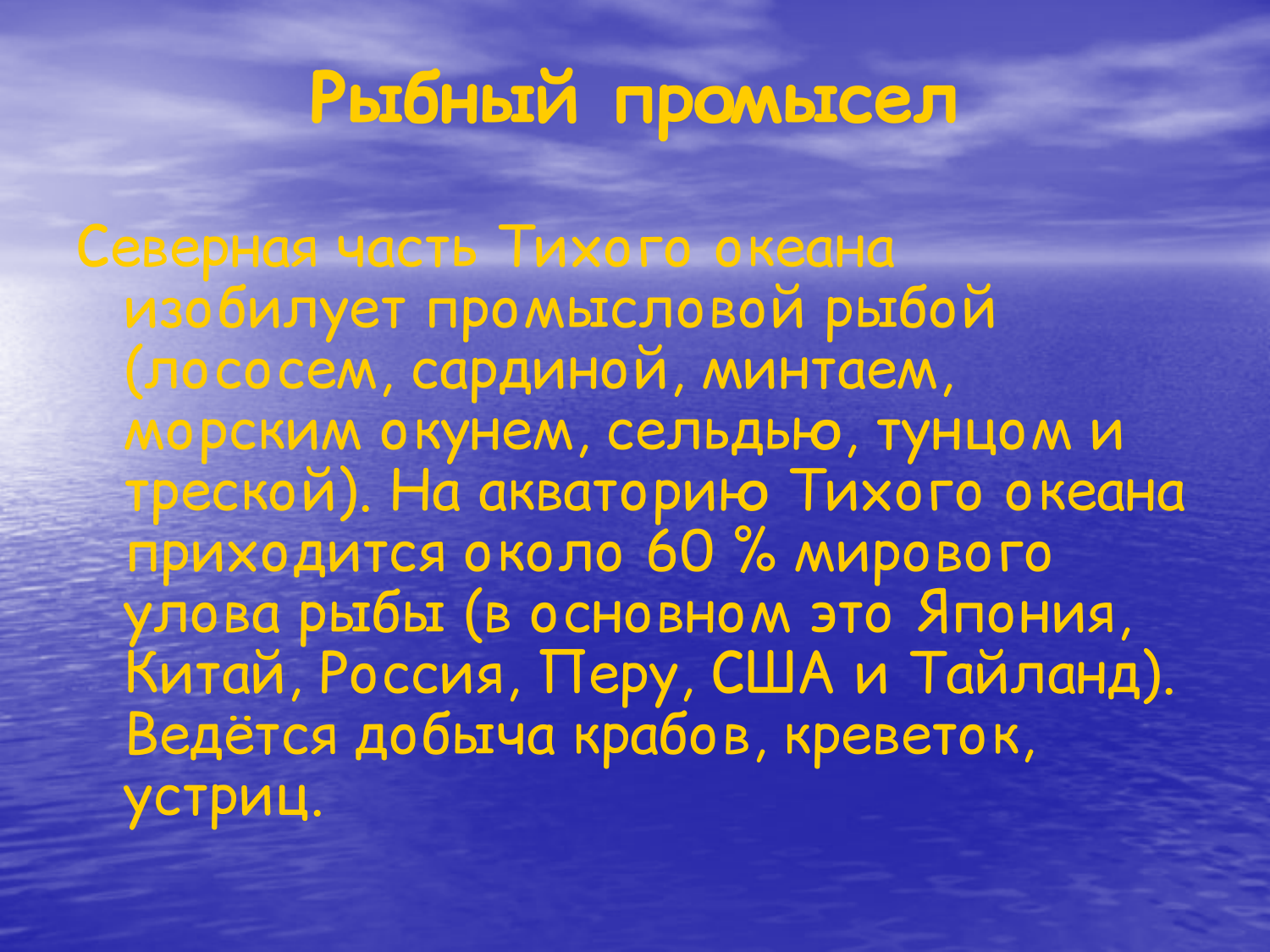

# Рыбный промысел
Северная часть Тихого океана изобилует промысловой рыбой (лососем, сардиной, минтаем, морским окунем, сельдью, тунцом и треской). На акваторию Тихого океана приходится около 60 % мирового улова рыбы (в основном это Япония, Китай, Россия, Перу, США и Тайланд). Ведётся добыча крабов, креветок, устриц.